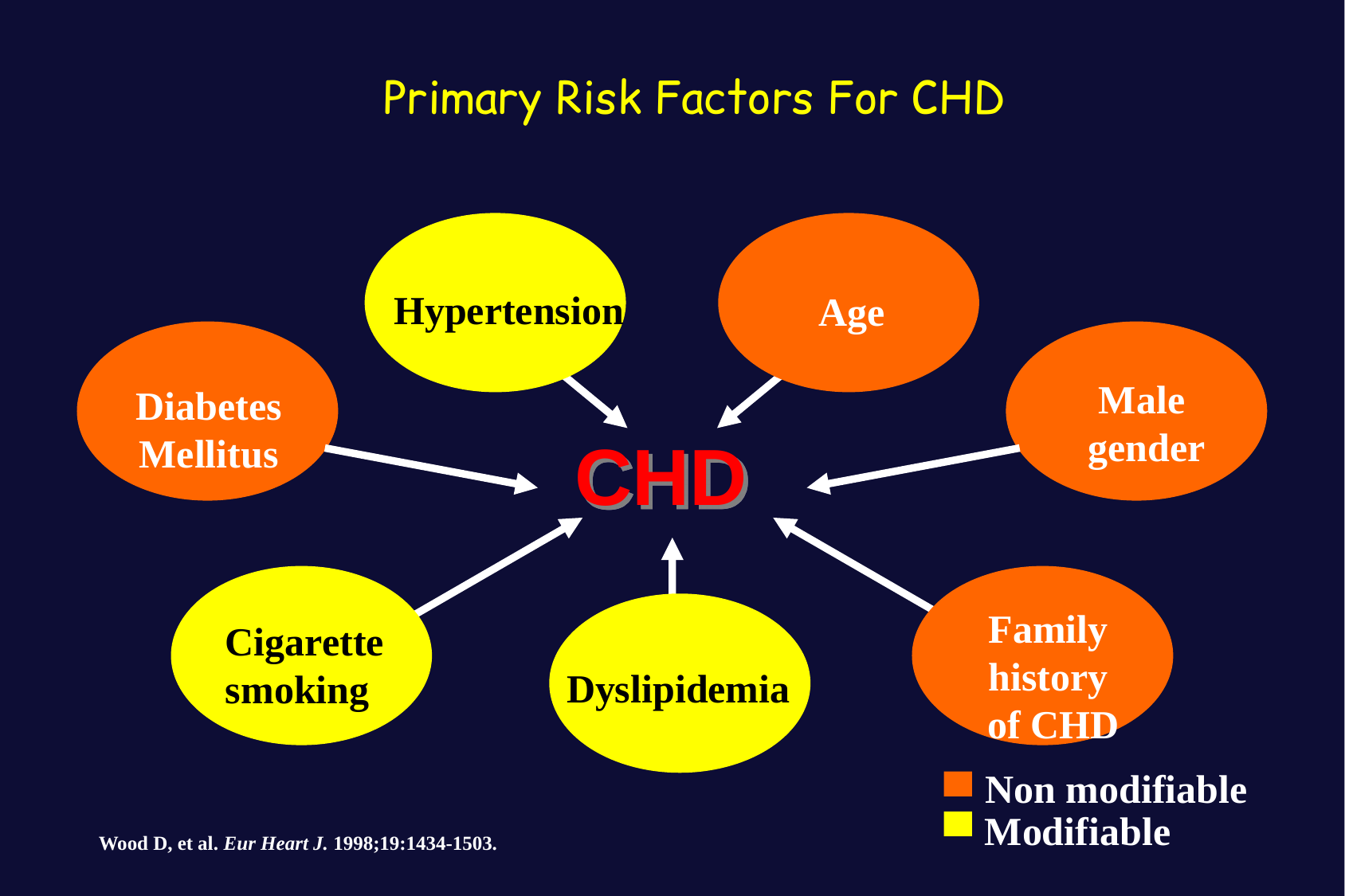

# Primary Risk Factors For CHD

Hypertension
Age

Male
gender
Diabetes
Mellitus
CHD

Family
history
of CHD
Cigarette
smoking
Dyslipidemia
Non modifiable

Modifiable

Wood D, et al. Eur Heart J. 1998;19:1434-1503.